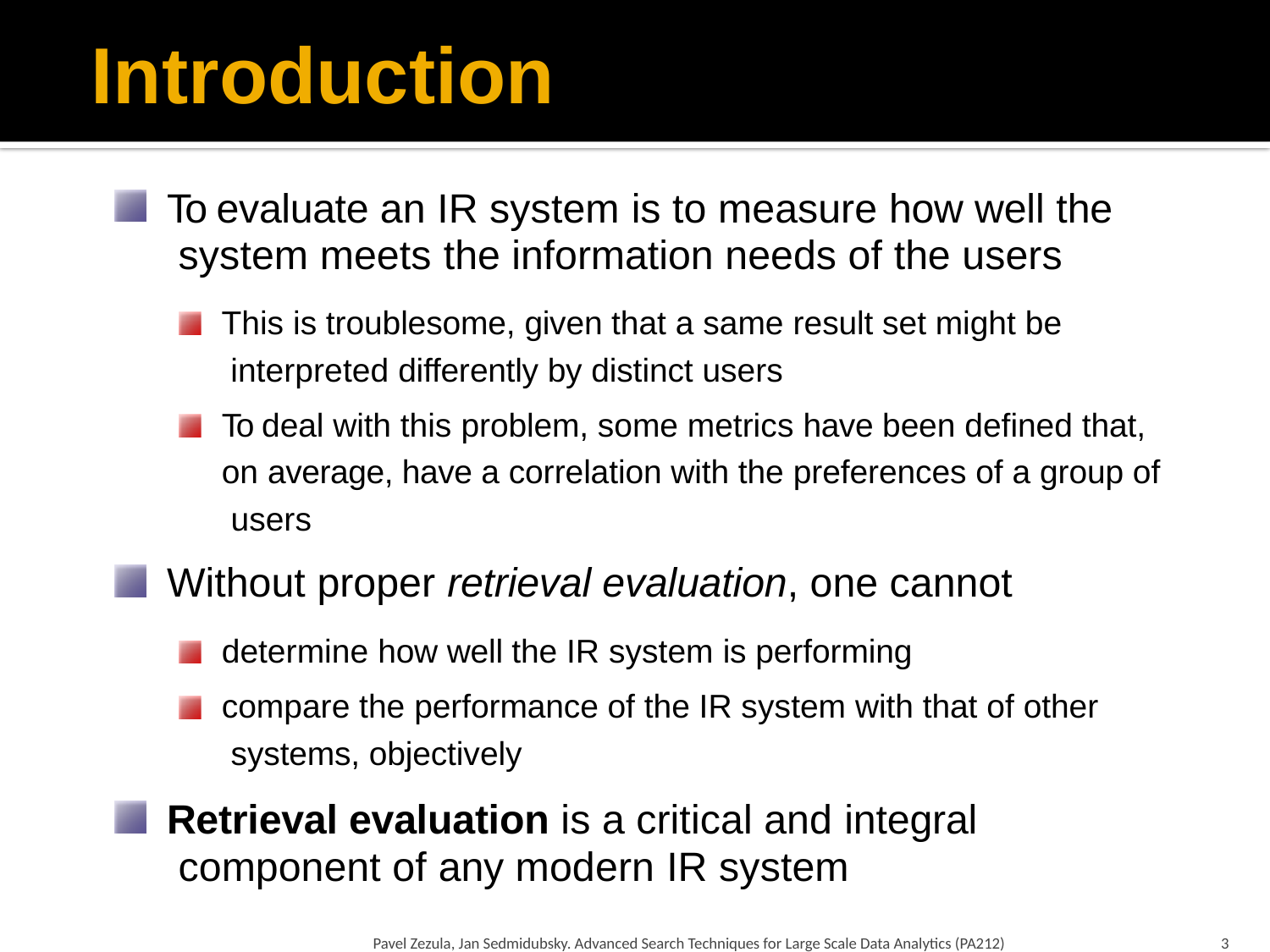

# Introduction
To evaluate an IR system is to measure how well the  system meets the information needs of the users
This is troublesome, given that a same result set might be  interpreted differently by distinct users
To deal with this problem, some metrics have been defined that,  on average, have a correlation with the preferences of a group of  users
Without proper retrieval evaluation, one cannot
determine how well the IR system is performing
compare the performance of the IR system with that of other  systems, objectively
Retrieval evaluation is a critical and integral  component of any modern IR system

Pavel Zezula, Jan Sedmidubsky. Advanced Search Techniques for Large Scale Data Analytics (PA212)
3